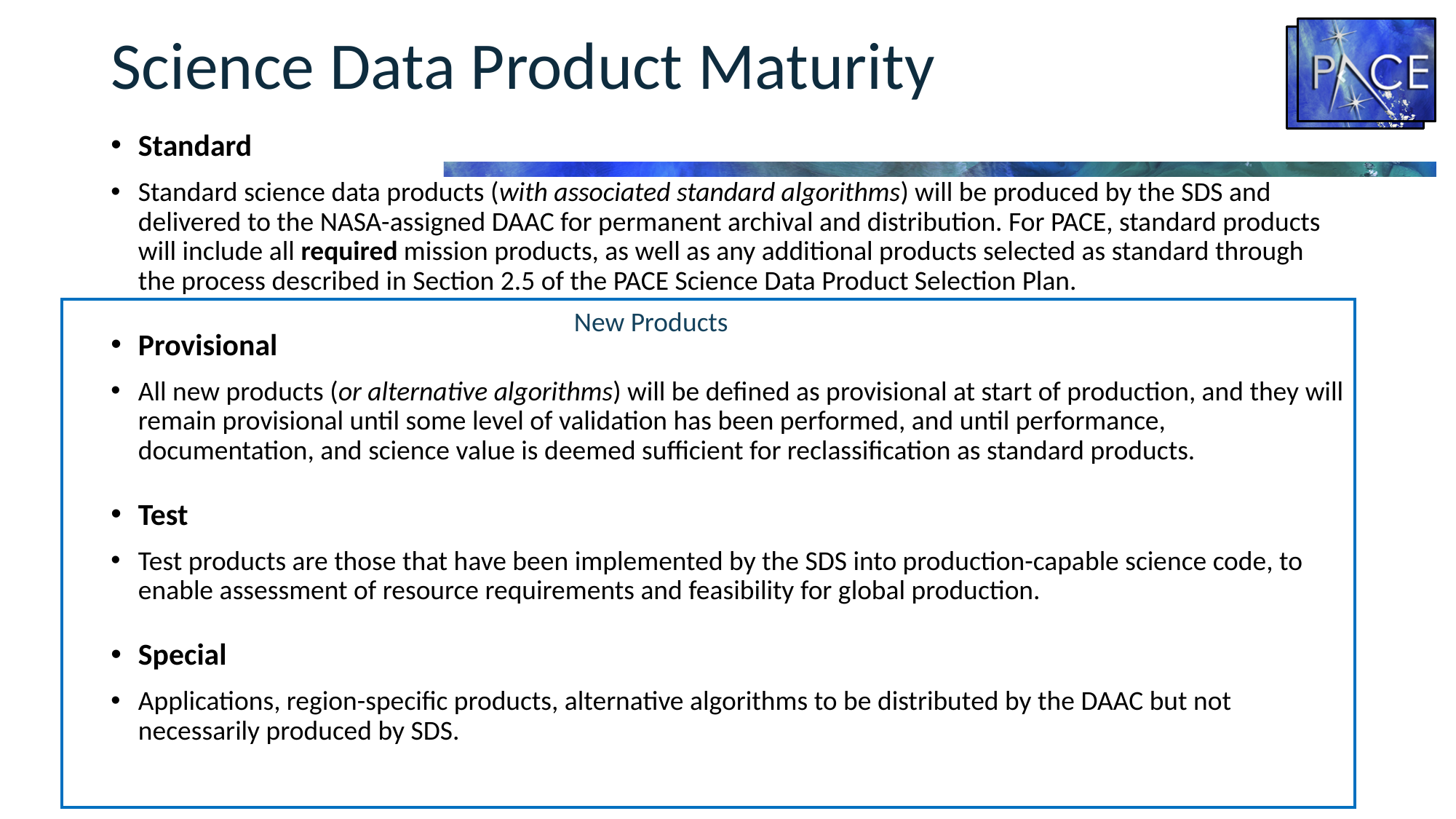

# Science Data Product Maturity
Standard
Standard science data products (with associated standard algorithms) will be produced by the SDS and delivered to the NASA-assigned DAAC for permanent archival and distribution. For PACE, standard products will include all required mission products, as well as any additional products selected as standard through the process described in Section 2.5 of the PACE Science Data Product Selection Plan.
Provisional
All new products (or alternative algorithms) will be defined as provisional at start of production, and they will remain provisional until some level of validation has been performed, and until performance, documentation, and science value is deemed sufficient for reclassification as standard products.
Test
Test products are those that have been implemented by the SDS into production-capable science code, to enable assessment of resource requirements and feasibility for global production.
Special
Applications, region-specific products, alternative algorithms to be distributed by the DAAC but not necessarily produced by SDS.

New Products